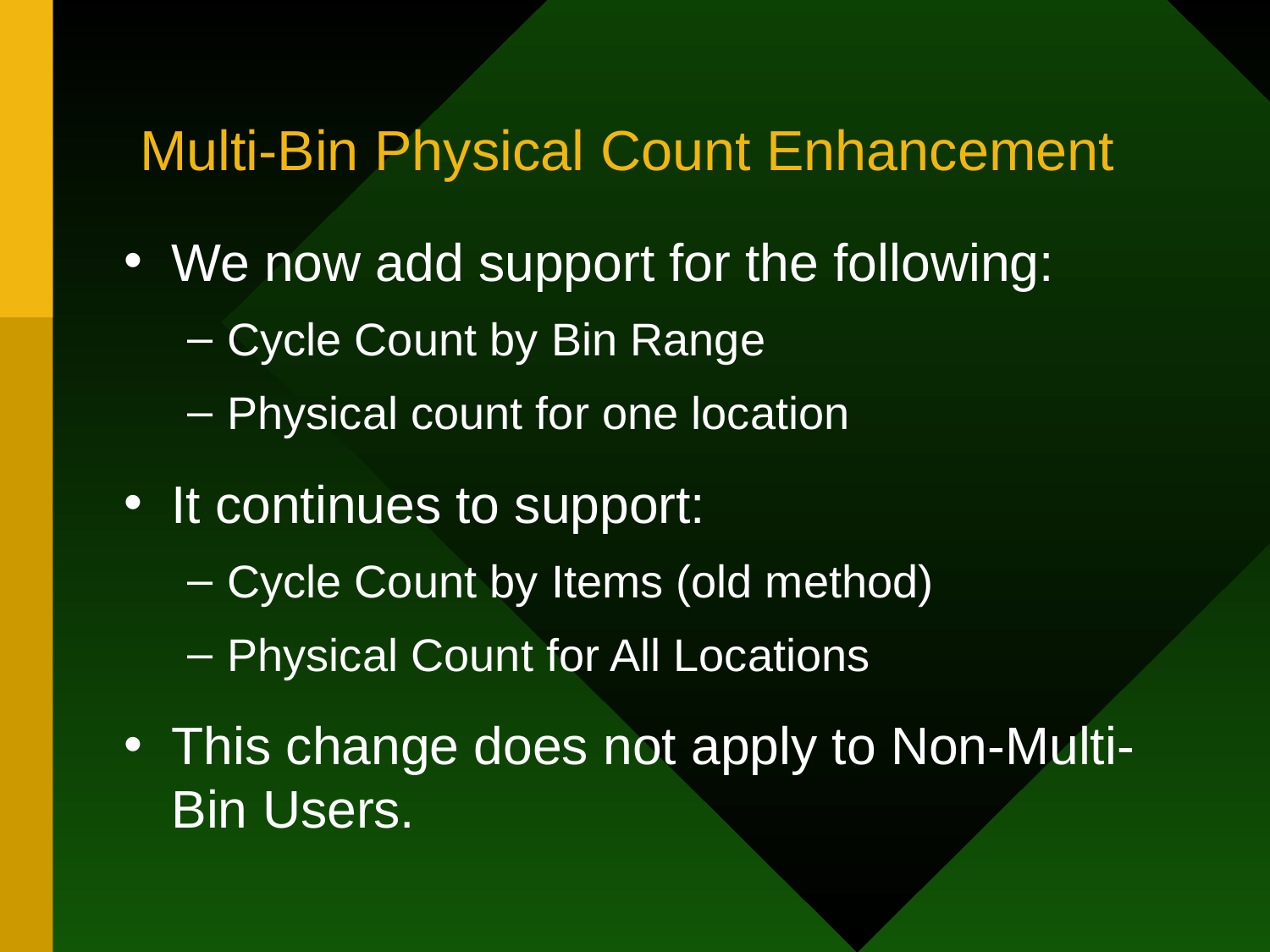

# Multi-Bin Physical Count Enhancement
We now add support for the following:
Cycle Count by Bin Range
Physical count for one location
It continues to support:
Cycle Count by Items (old method)
Physical Count for All Locations
This change does not apply to Non-Multi-Bin Users.